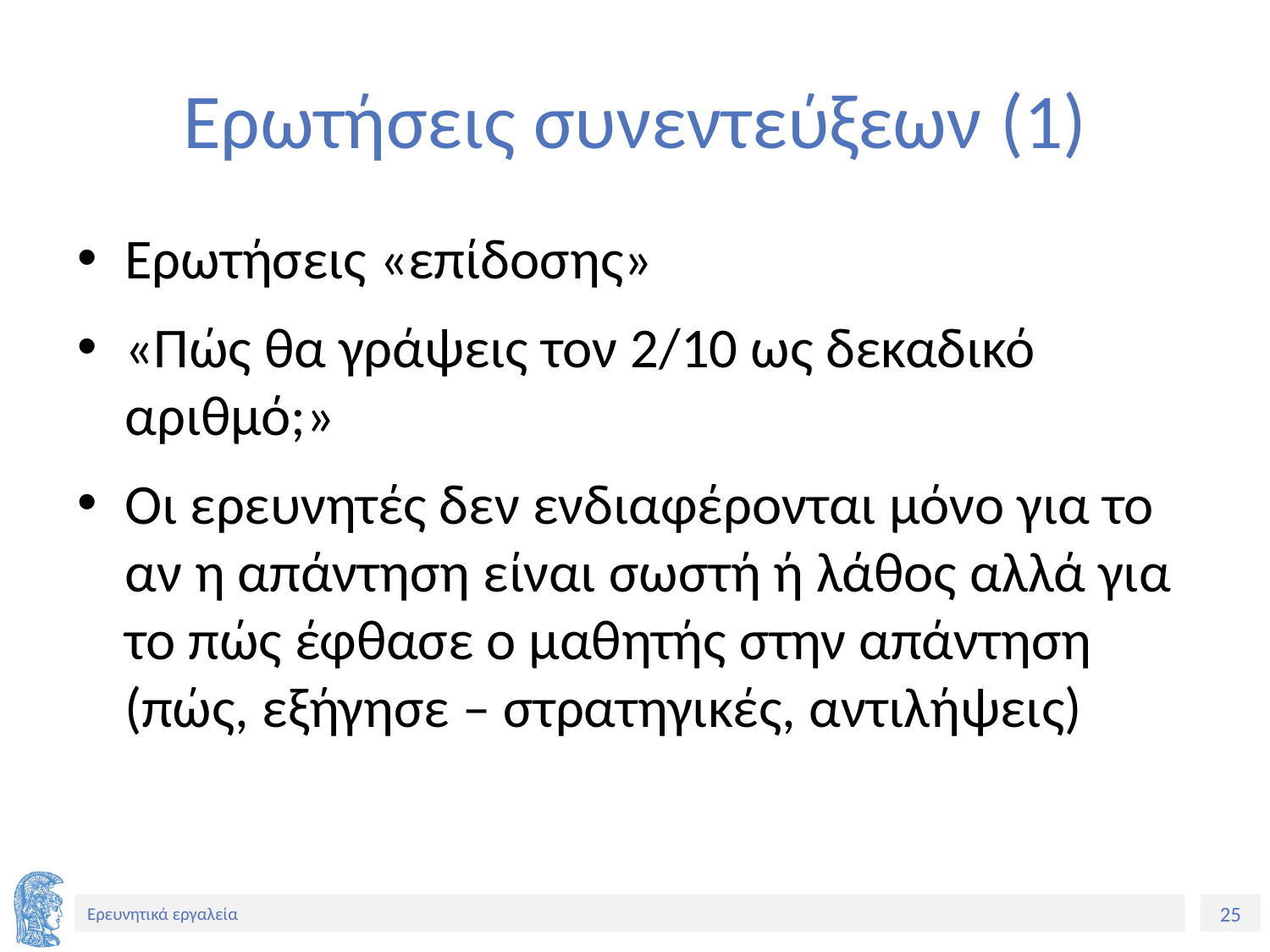

# Ερωτήσεις συνεντεύξεων (1)
Ερωτήσεις «επίδοσης»
«Πώς θα γράψεις τον 2/10 ως δεκαδικό αριθμό;»
Οι ερευνητές δεν ενδιαφέρονται μόνο για το αν η απάντηση είναι σωστή ή λάθος αλλά για το πώς έφθασε ο μαθητής στην απάντηση (πώς, εξήγησε – στρατηγικές, αντιλήψεις)